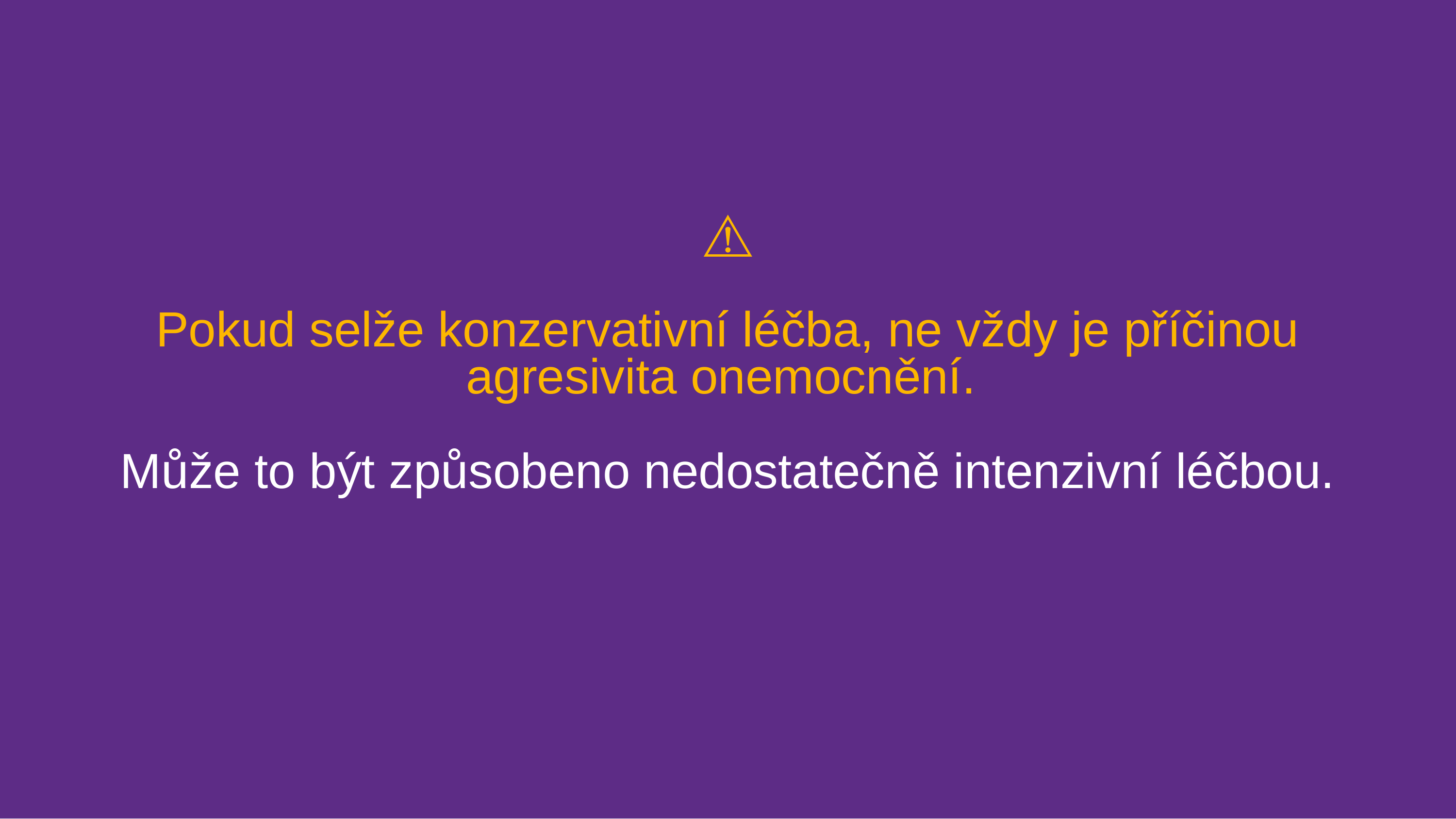

# ⚠️ Pokud selže konzervativní léčba, ne vždy je příčinou agresivita onemocnění. Může to být způsobeno nedostatečně intenzivní léčbou.